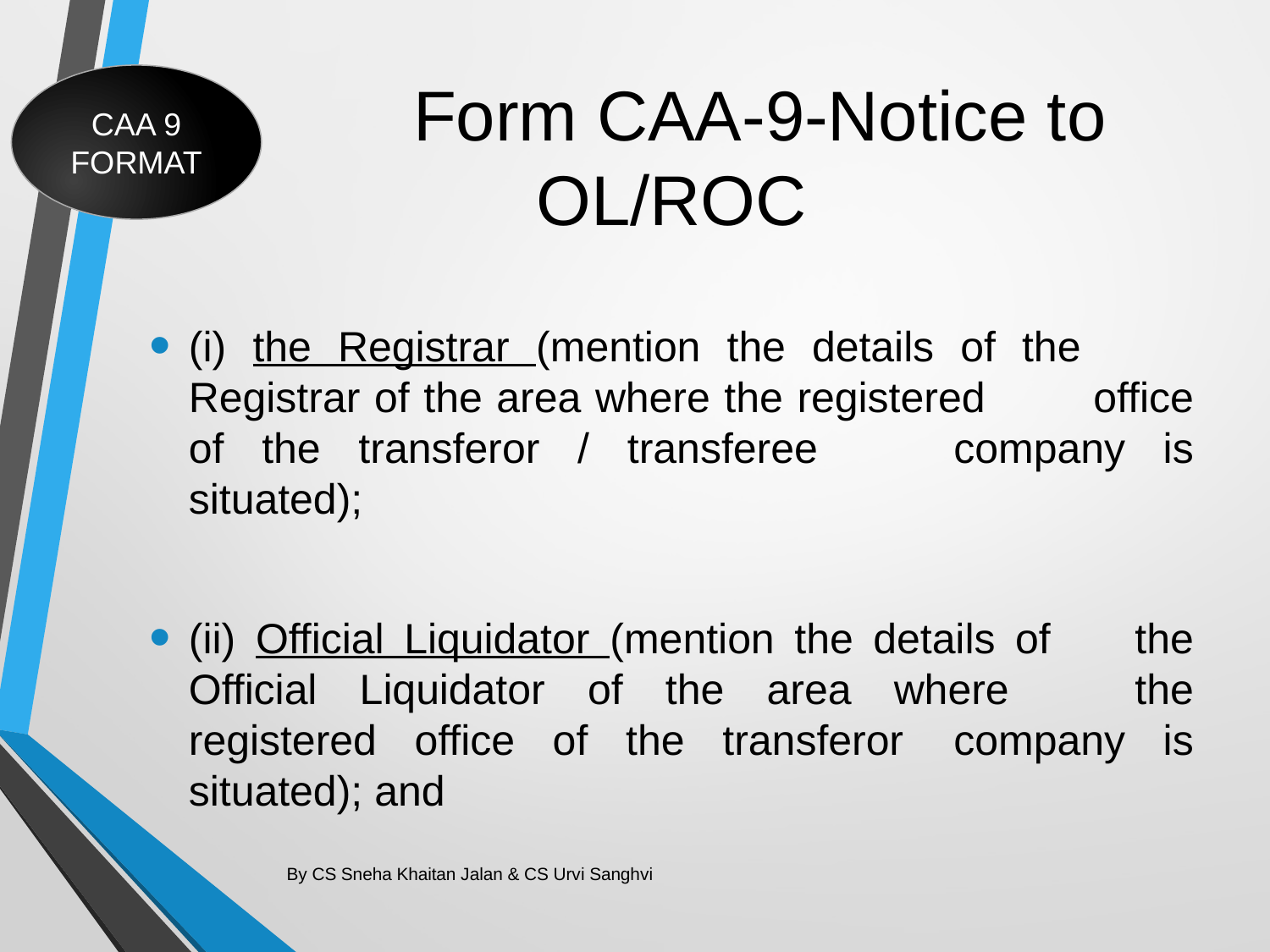

# Form CAA-9-Notice to OL/ROC
CAA 9 FORMAT
(i) the Registrar (mention the details of the 	Registrar of the area where the registered 	office of the transferor / transferee 	company is situated);

(ii) Official Liquidator (mention the details of 	the Official Liquidator of the area where 	the registered office of the transferor 	company is situated); and

By CS Sneha Khaitan Jalan & CS Urvi Sanghvi